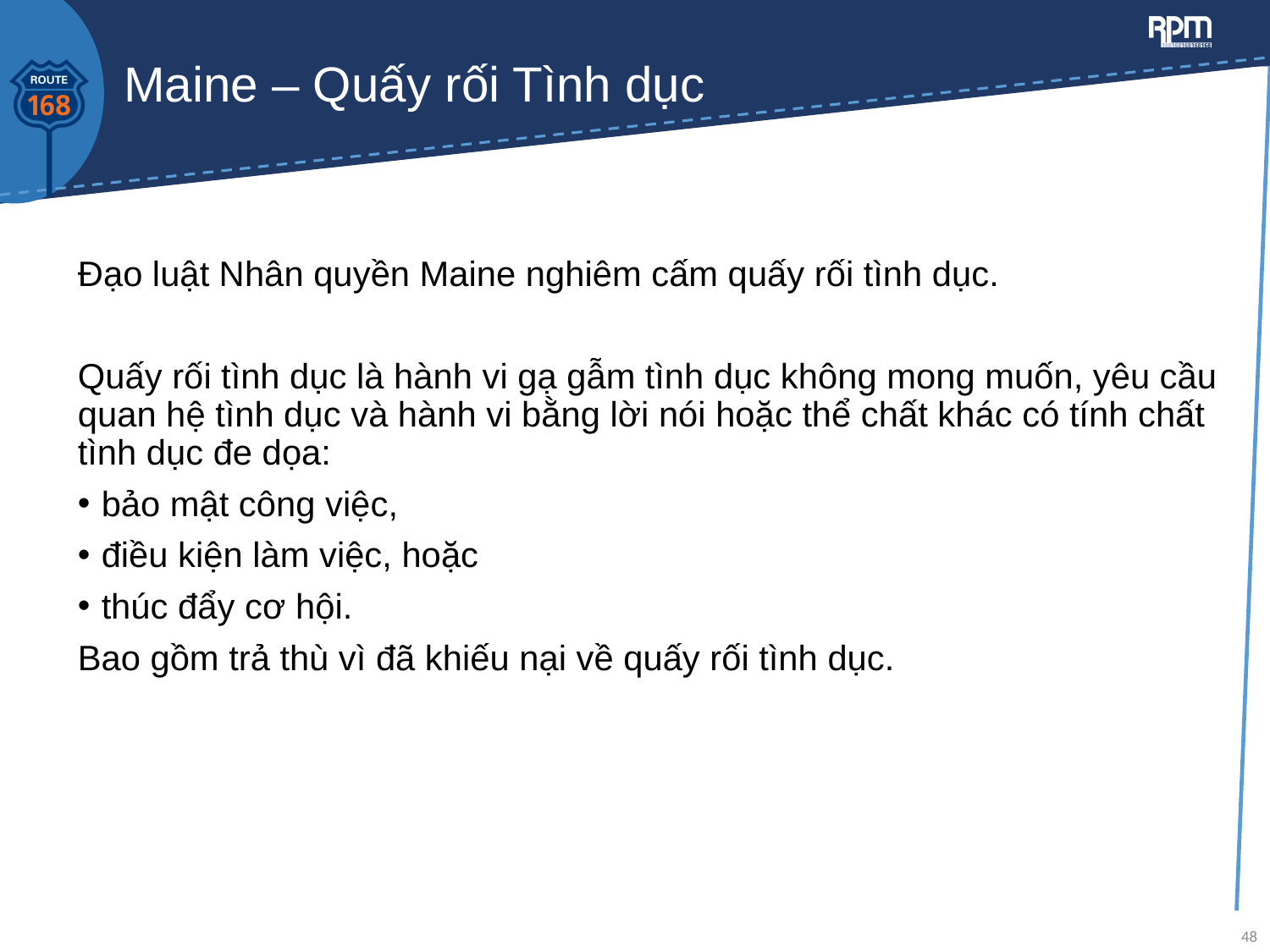

# Maine – Quấy rối Tình dục
Đạo luật Nhân quyền Maine nghiêm cấm quấy rối tình dục.

Quấy rối tình dục là hành vi gạ gẫm tình dục không mong muốn, yêu cầu quan hệ tình dục và hành vi bằng lời nói hoặc thể chất khác có tính chất tình dục đe dọa:
bảo mật công việc,
điều kiện làm việc, hoặc
thúc đẩy cơ hội.
Bao gồm trả thù vì đã khiếu nại về quấy rối tình dục.
48